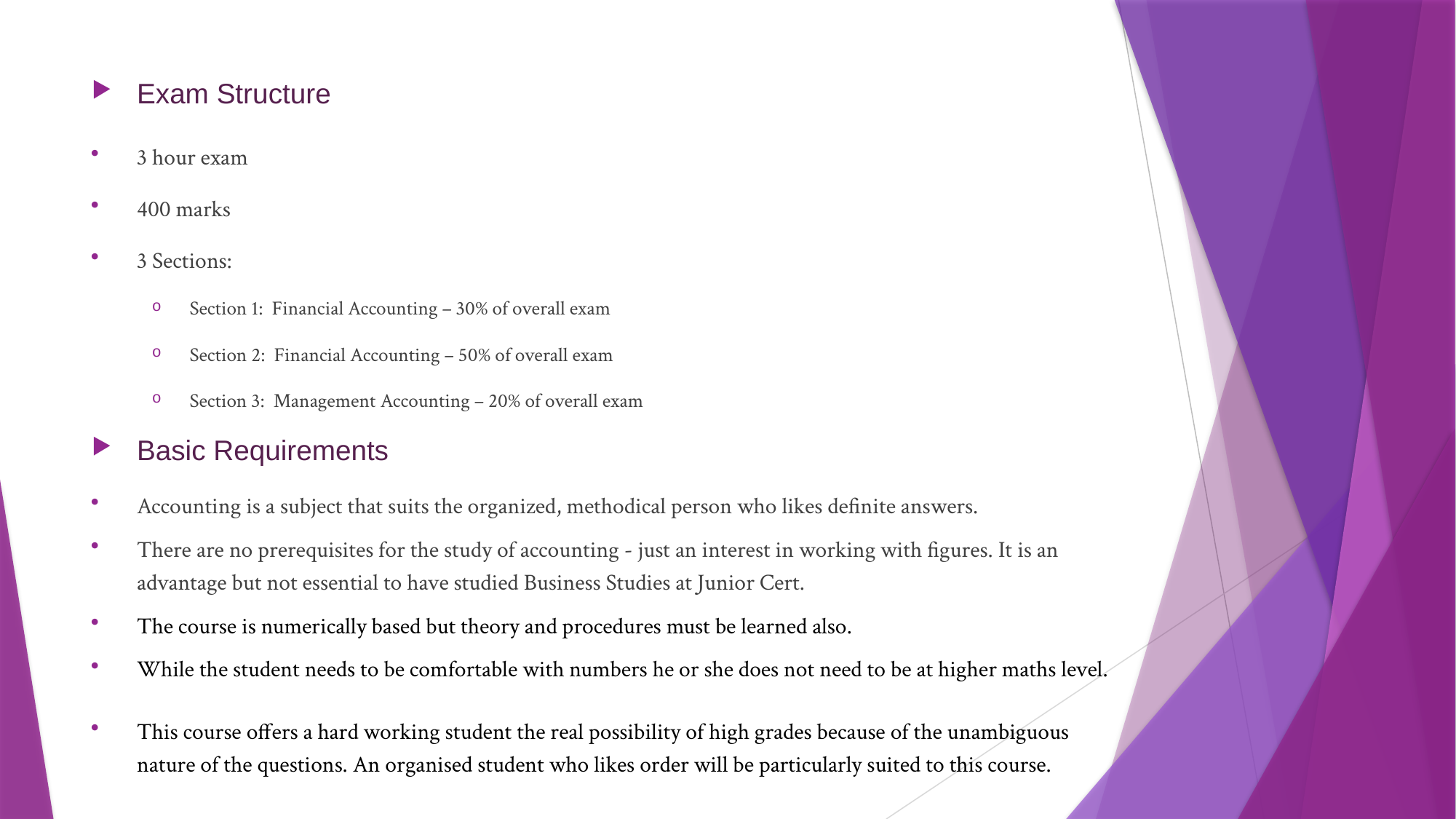

Exam Structure
3 hour exam
400 marks
3 Sections:
Section 1:  Financial Accounting – 30% of overall exam
Section 2:  Financial Accounting – 50% of overall exam
Section 3:  Management Accounting – 20% of overall exam
Basic Requirements
Accounting is a subject that suits the organized, methodical person who likes definite answers.
There are no prerequisites for the study of accounting - just an interest in working with figures. It is an advantage but not essential to have studied Business Studies at Junior Cert.
The course is numerically based but theory and procedures must be learned also.
While the student needs to be comfortable with numbers he or she does not need to be at higher maths level.
This course offers a hard working student the real possibility of high grades because of the unambiguous nature of the questions. An organised student who likes order will be particularly suited to this course.